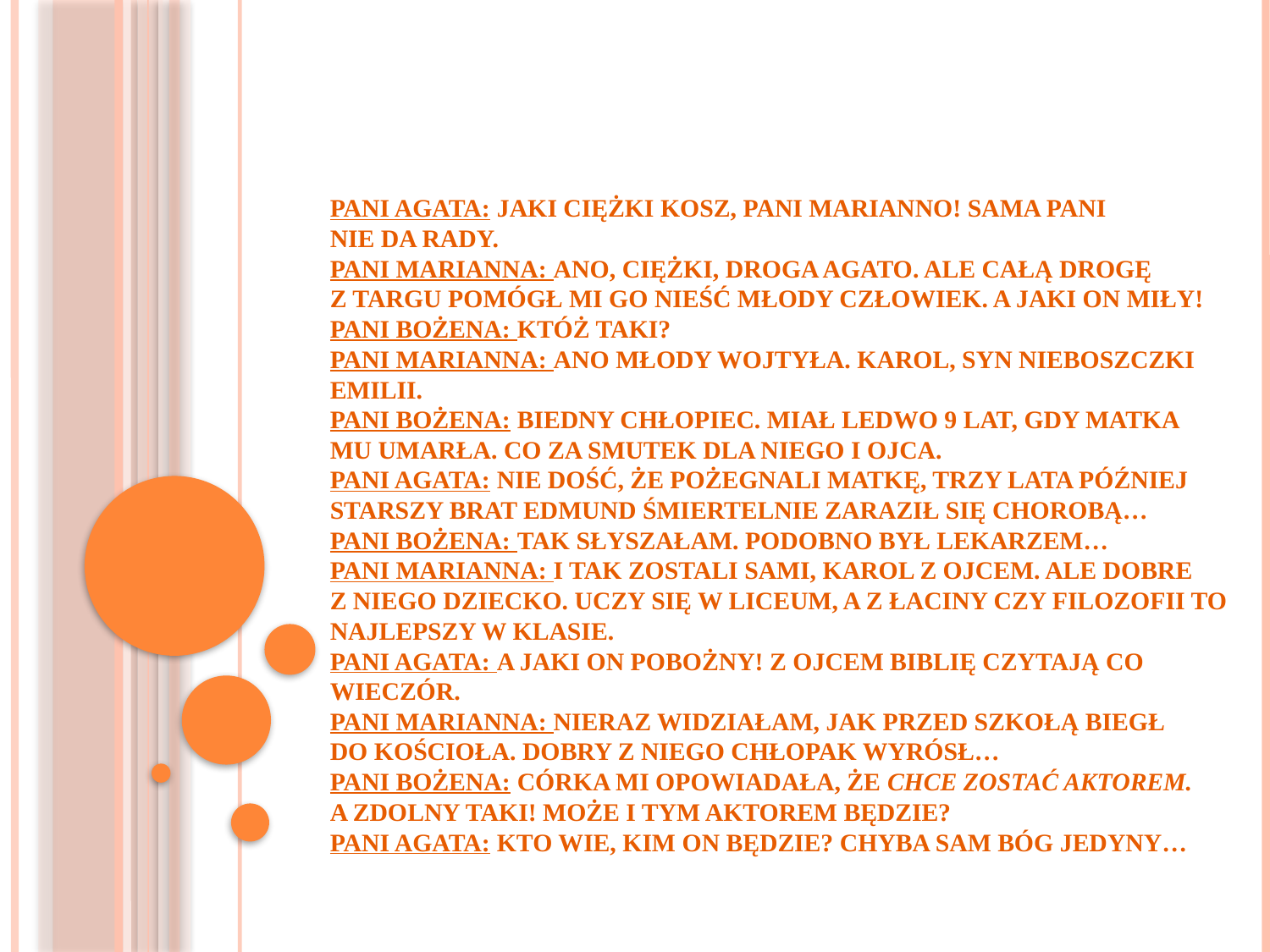

# Pani Agata: Jaki ciężki kosz, pani Marianno! Sama pani nie da rady. Pani Marianna: Ano, ciężki, droga Agato. Ale całą drogę z targu pomógł mi go nieść młody człowiek. A jaki on miły! Pani Bożena: Któż taki? Pani Marianna: Ano młody Wojtyła. Karol, syn nieboszczki Emilii. Pani Bożena: Biedny chłopiec. Miał ledwo 9 lat, gdy matka mu umarła. Co za smutek dla niego i ojca. Pani Agata: Nie dość, że pożegnali matkę, trzy lata później starszy brat Edmund śmiertelnie zaraził się chorobą… Pani Bożena: Tak słyszałam. Podobno był lekarzem… Pani Marianna: I tak zostali sami, Karol z ojcem. Ale dobre z niego dziecko. Uczy się w liceum, a z łaciny czy filozofii to najlepszy w klasie. Pani Agata: A jaki on pobożny! Z ojcem Biblię czytają co wieczór. Pani Marianna: Nieraz widziałam, jak przed szkołą biegł do kościoła. Dobry z niego chłopak wyrósł… Pani Bożena: Córka mi opowiadała, że chce zostać aktorem. A zdolny taki! Może i tym aktorem będzie? Pani Agata: Kto wie, kim on będzie? Chyba sam Bóg jedyny…